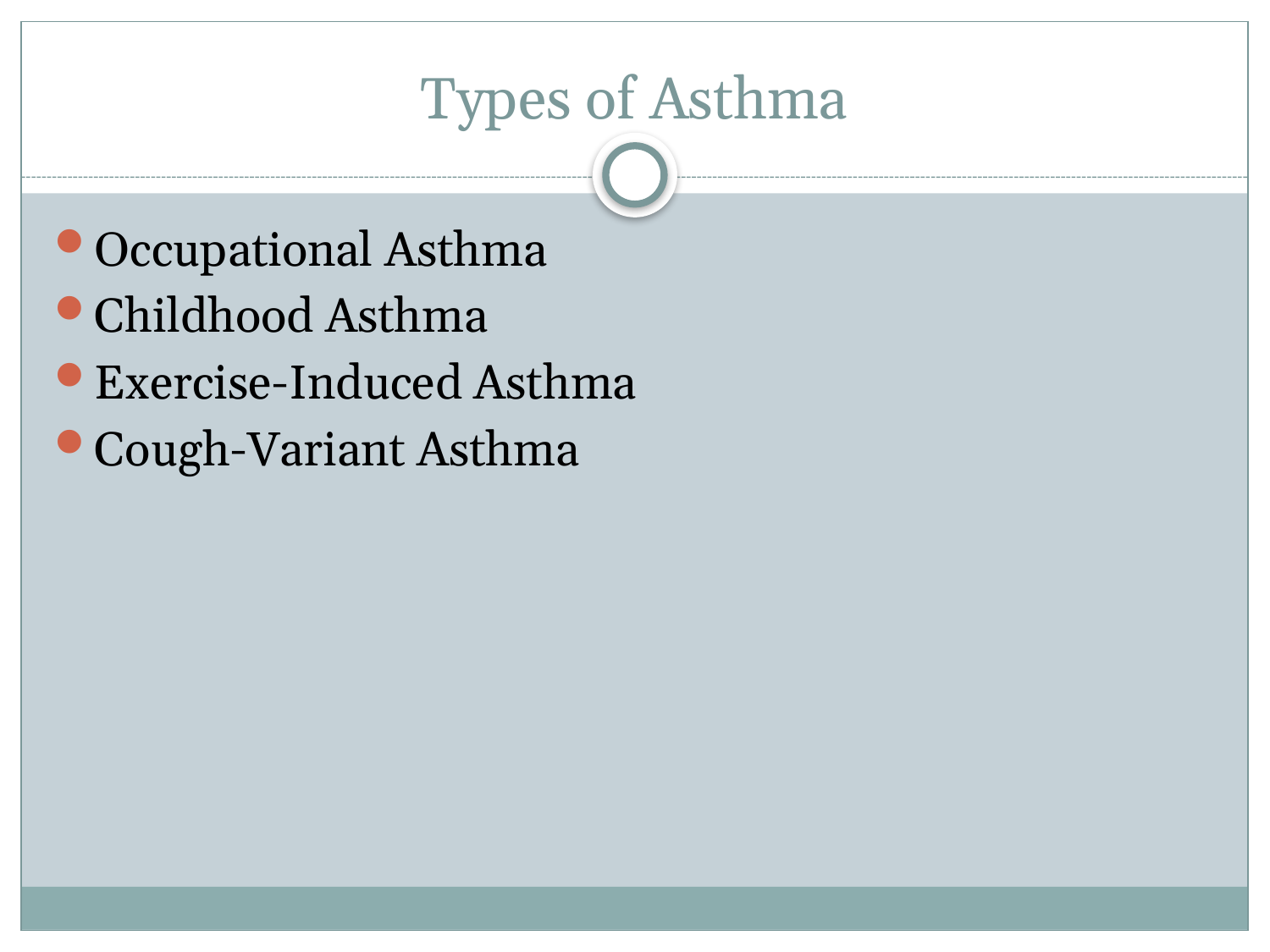

# Types of Asthma
Occupational Asthma
Childhood Asthma
Exercise-Induced Asthma
Cough-Variant Asthma